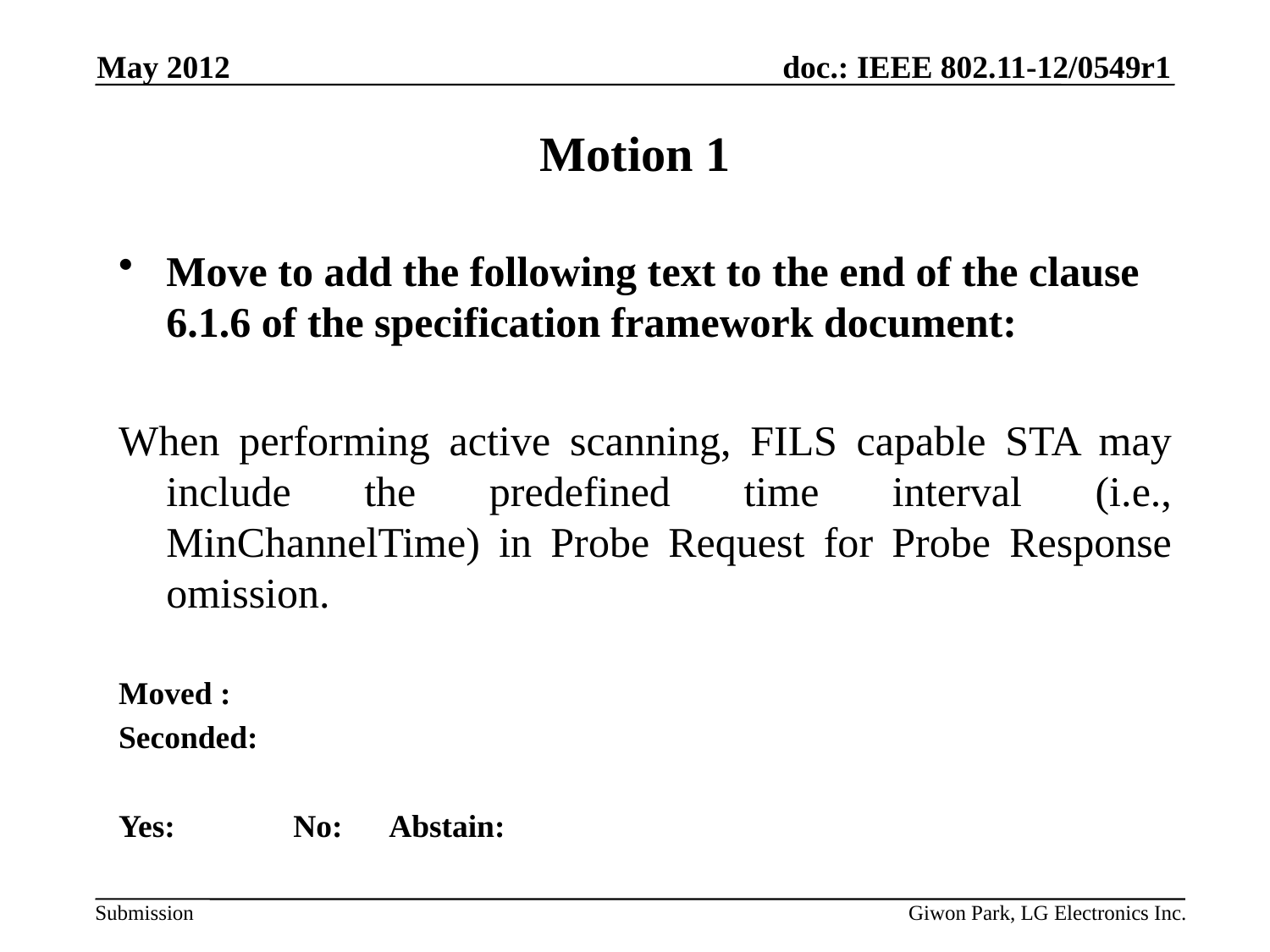

May 2012
# Motion 1
Move to add the following text to the end of the clause 6.1.6 of the specification framework document:

When performing active scanning, FILS capable STA may include the predefined time interval (i.e., MinChannelTime) in Probe Request for Probe Response omission.

Moved :
Seconded:

Yes: 	No:      Abstain:

Giwon Park, LG Electronics Inc.